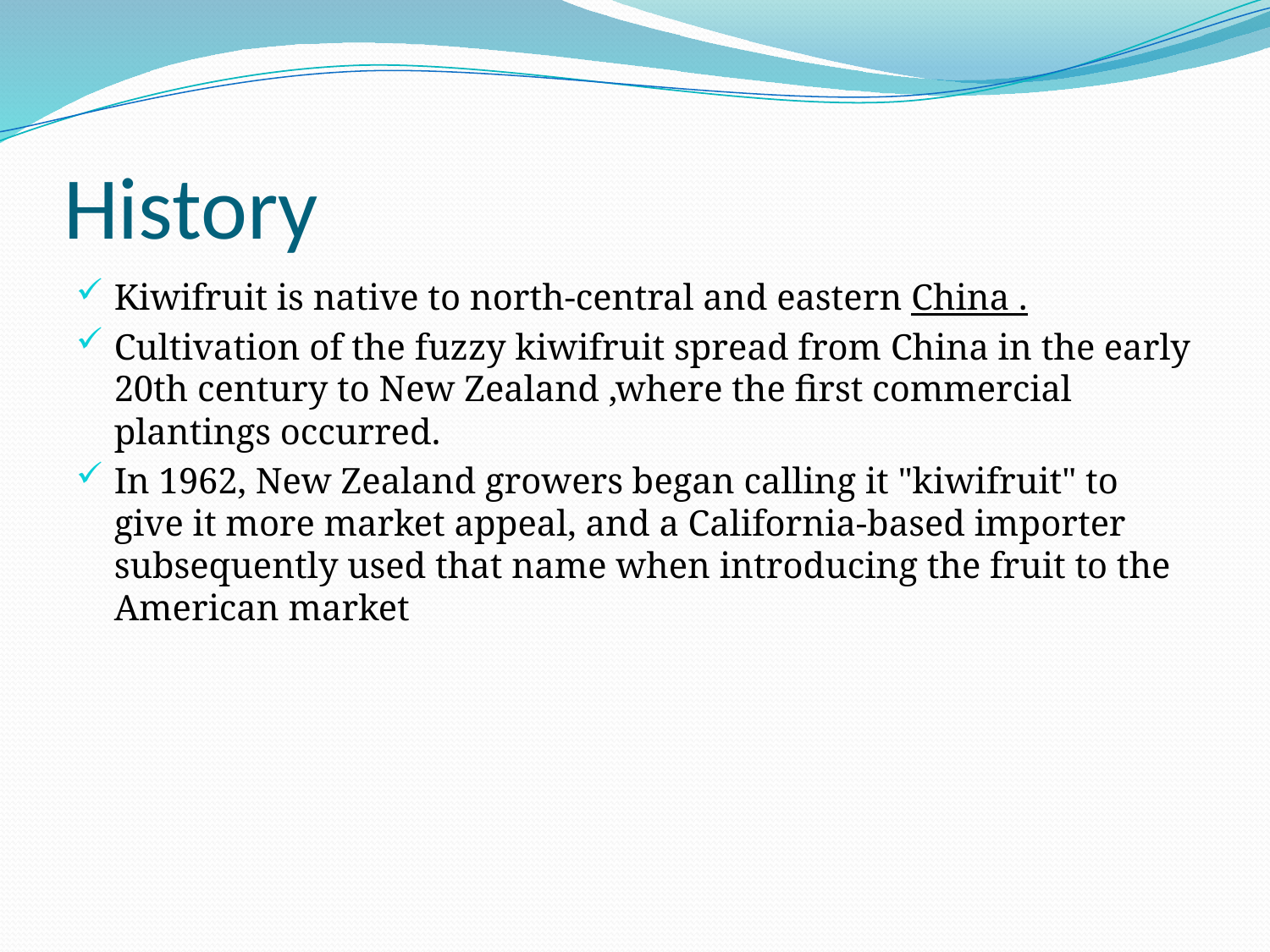

# History
Kiwifruit is native to north-central and eastern China .
Cultivation of the fuzzy kiwifruit spread from China in the early 20th century to New Zealand ,where the first commercial plantings occurred.
In 1962, New Zealand growers began calling it "kiwifruit" to give it more market appeal, and a California-based importer subsequently used that name when introducing the fruit to the American market